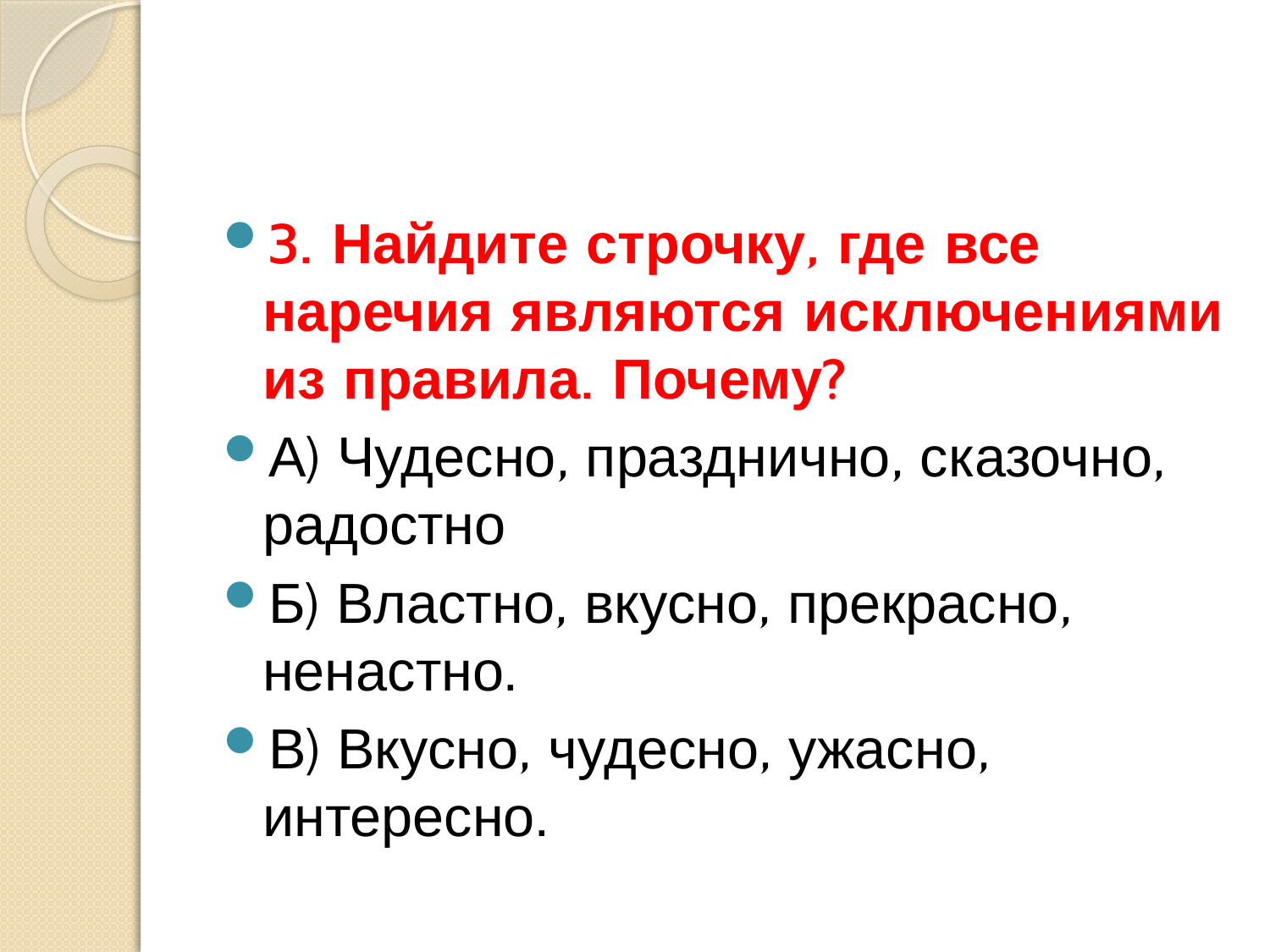

3. Найдите строчку, где все наречия являются исключениями из правила. Почему?
А) Чудесно, празднично, сказочно, радостно
Б) Властно, вкусно, прекрасно, ненастно.
В) Вкусно, чудесно, ужасно, интересно.